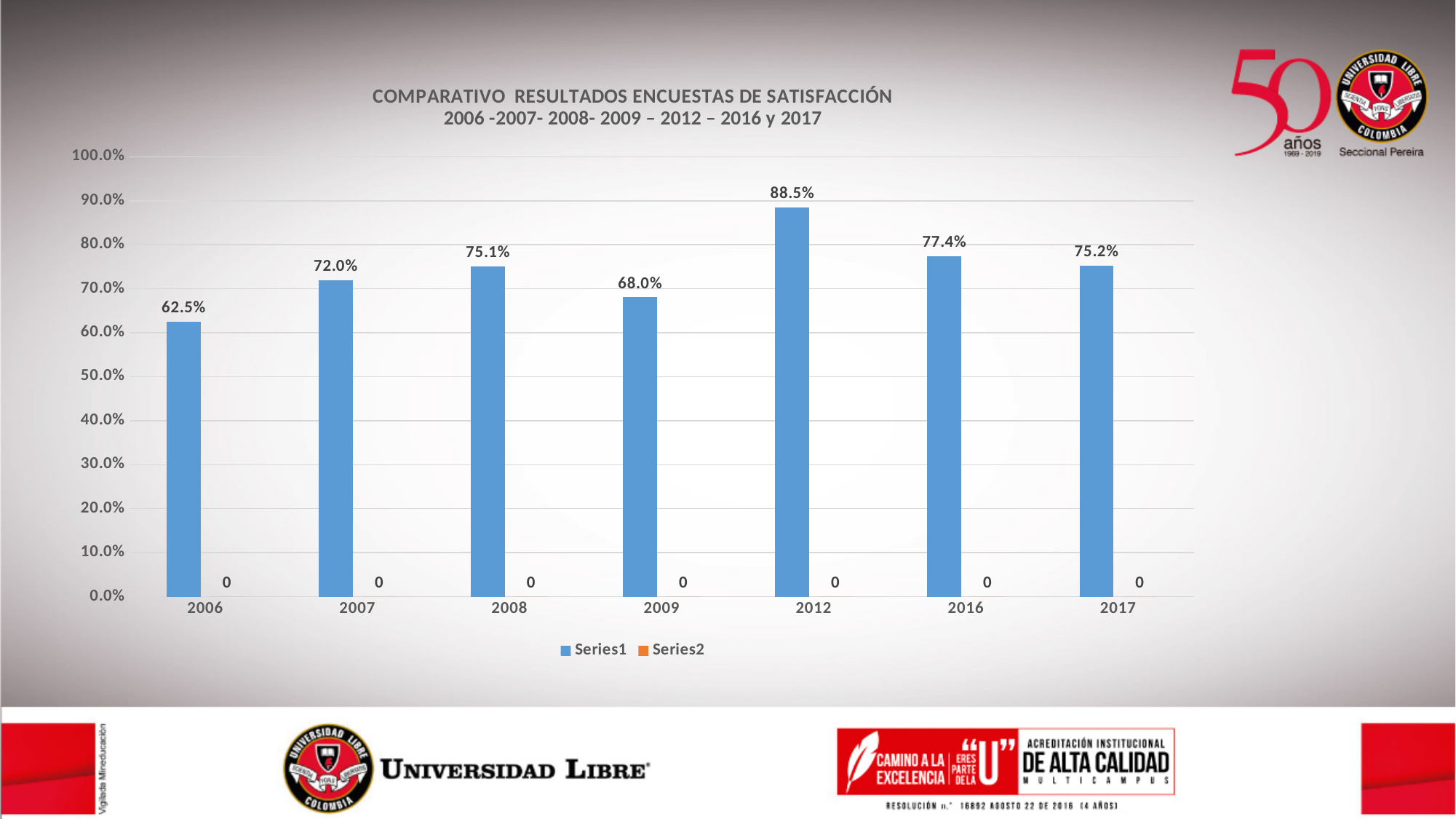

### Chart: COMPARATIVO  RESULTADOS ENCUESTAS DE SATISFACCIÓN
2006 -2007- 2008- 2009 – 2012 – 2016 y 2017

| Category |  |  |
|---|---|---|
| 2006 | 0.625 | 0.0 |
| 2007 | 0.72 | 0.0 |
| 2008 | 0.7514 | 0.0 |
| 2009 | 0.6804 | 0.0 |
| 2012 | 0.8852 | 0.0 |
| 2016 | 0.7737 | 0.0 |
| 2017 | 0.7523 | 0.0 |